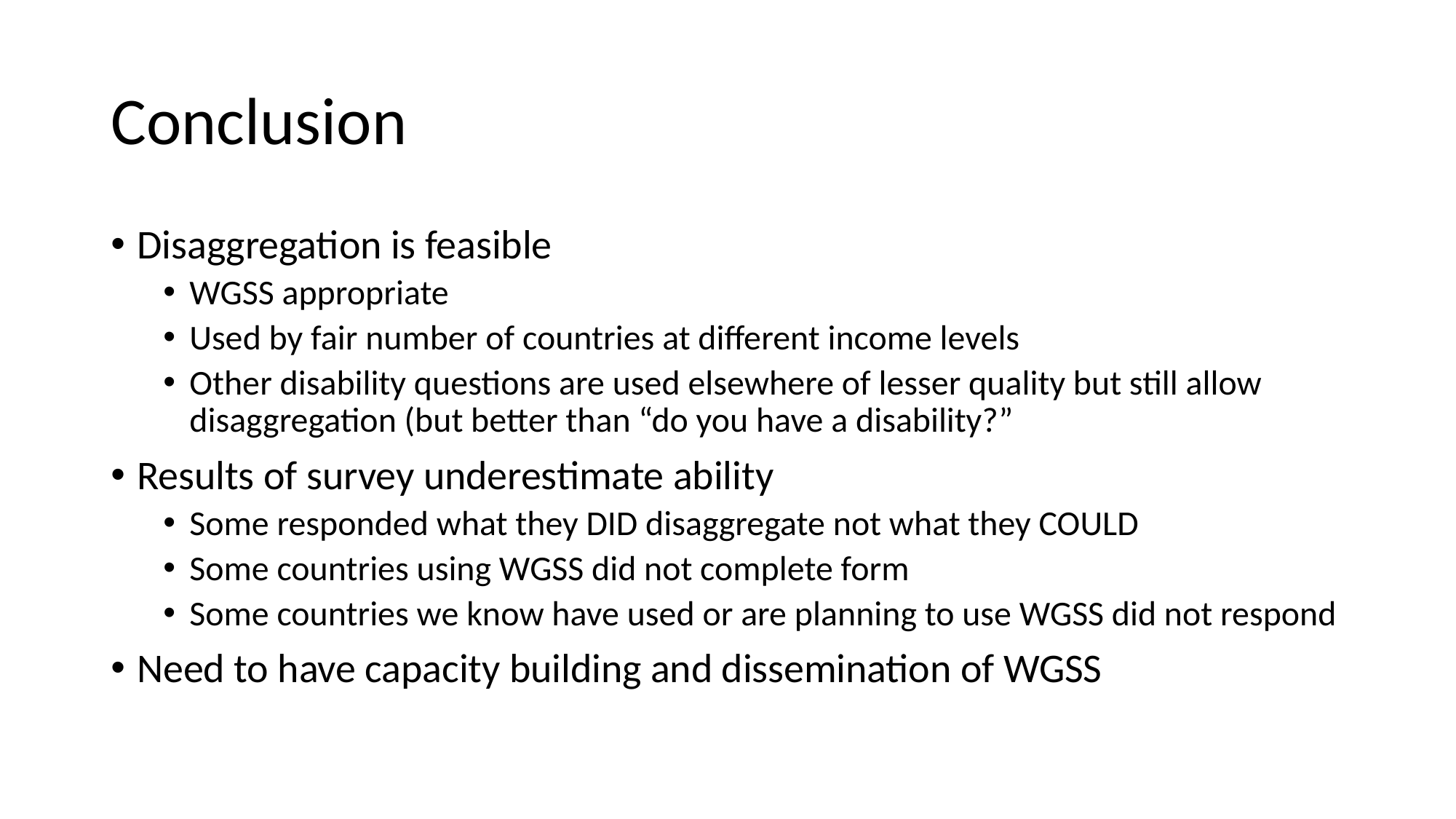

# Conclusion
Disaggregation is feasible
WGSS appropriate
Used by fair number of countries at different income levels
Other disability questions are used elsewhere of lesser quality but still allow disaggregation (but better than “do you have a disability?”
Results of survey underestimate ability
Some responded what they DID disaggregate not what they COULD
Some countries using WGSS did not complete form
Some countries we know have used or are planning to use WGSS did not respond
Need to have capacity building and dissemination of WGSS